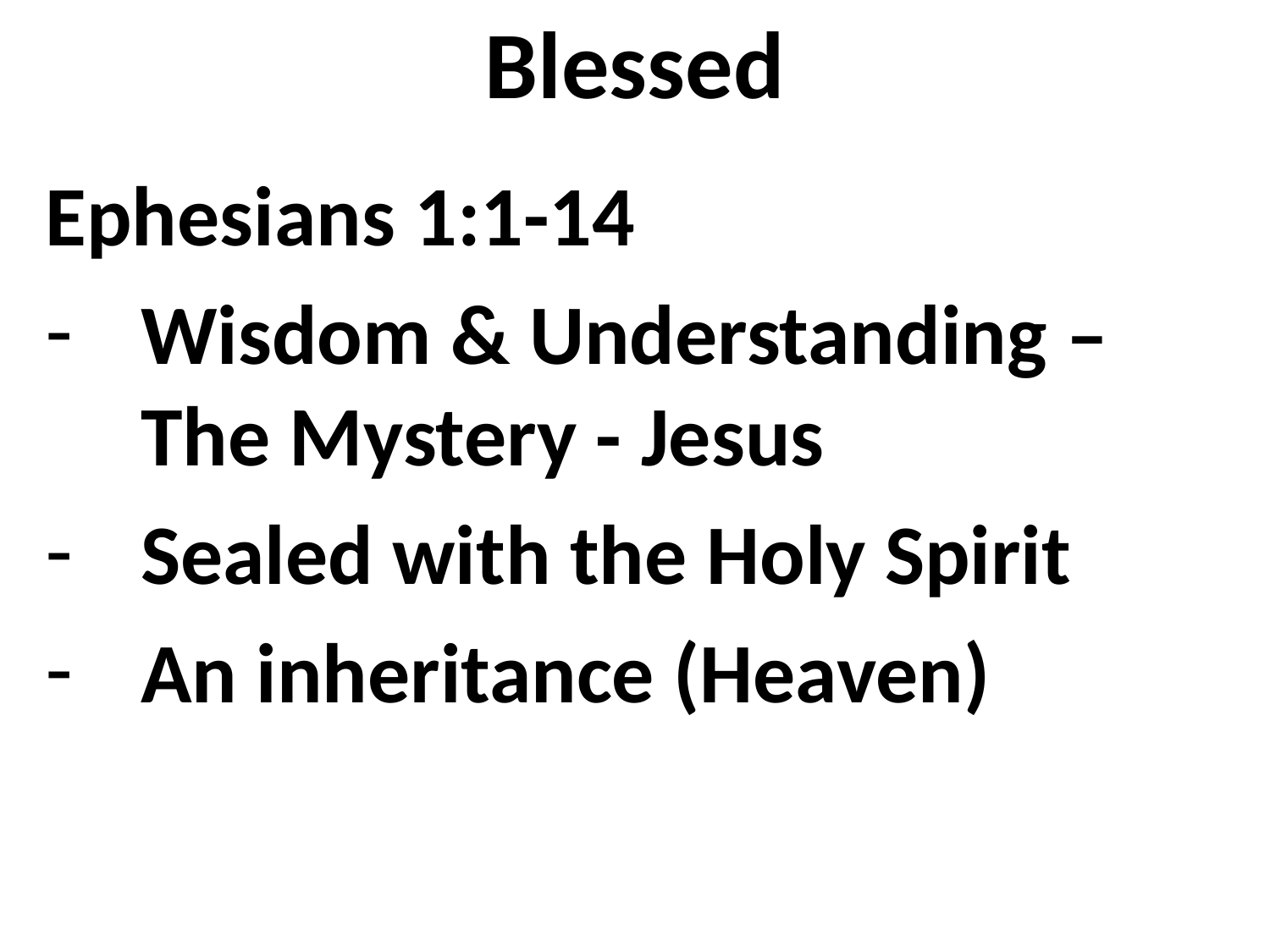

# Blessed
Ephesians 1:1-14
Wisdom & Understanding – The Mystery - Jesus
Sealed with the Holy Spirit
An inheritance (Heaven)